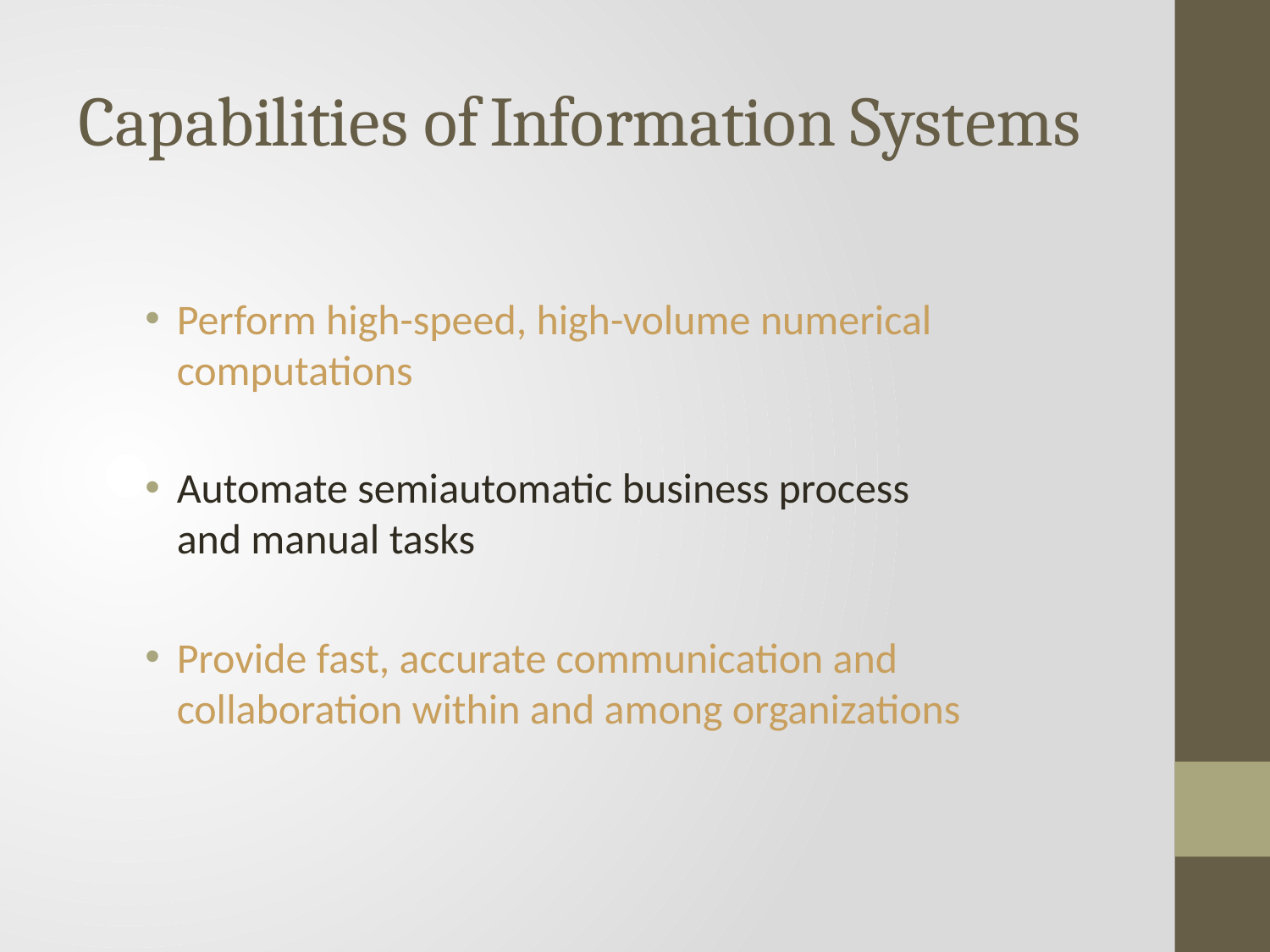

# Capabilities of Information Systems
Perform high-speed, high-volume numerical computations

Automate semiautomatic business process and manual tasks

Provide fast, accurate communication and collaboration within and among organizations